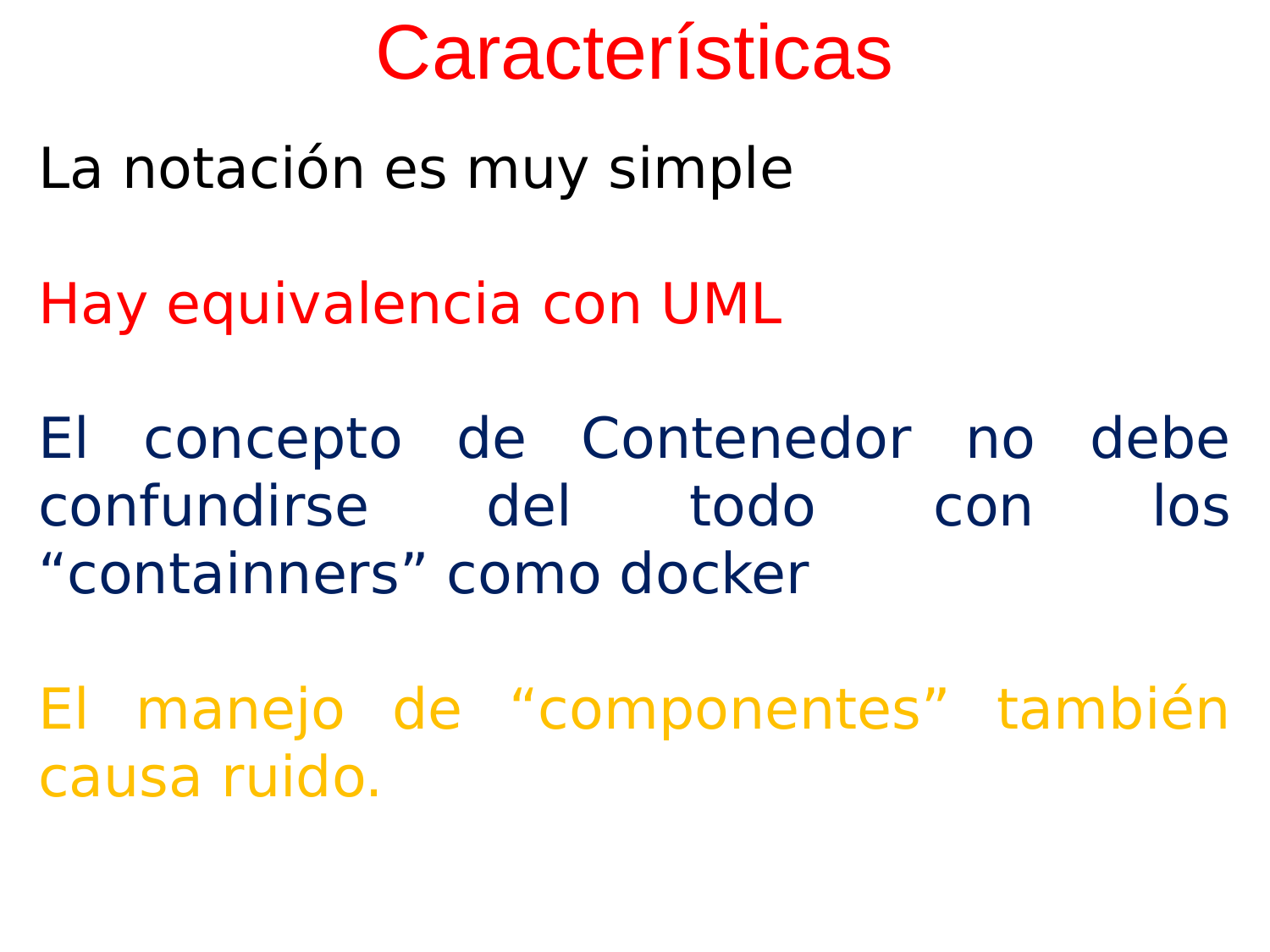

# Características
La notación es muy simple

Hay equivalencia con UML

El concepto de Contenedor no debe confundirse del todo con los “containners” como docker

El manejo de “componentes” también causa ruido.